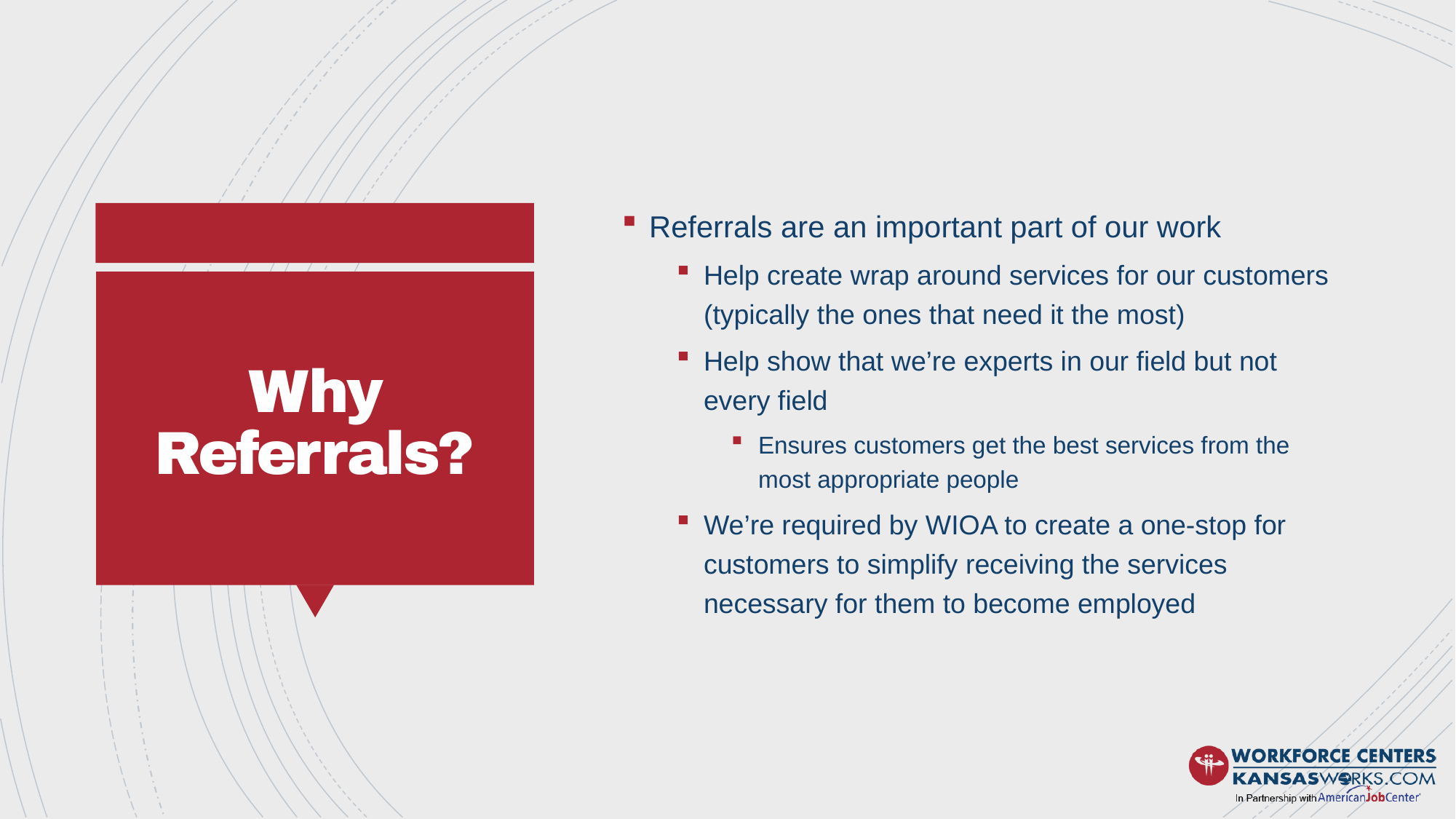

Referrals are an important part of our work
Help create wrap around services for our customers (typically the ones that need it the most)
Help show that we’re experts in our field but not every field
Ensures customers get the best services from the most appropriate people
We’re required by WIOA to create a one-stop for customers to simplify receiving the services necessary for them to become employed
# Why Referrals?